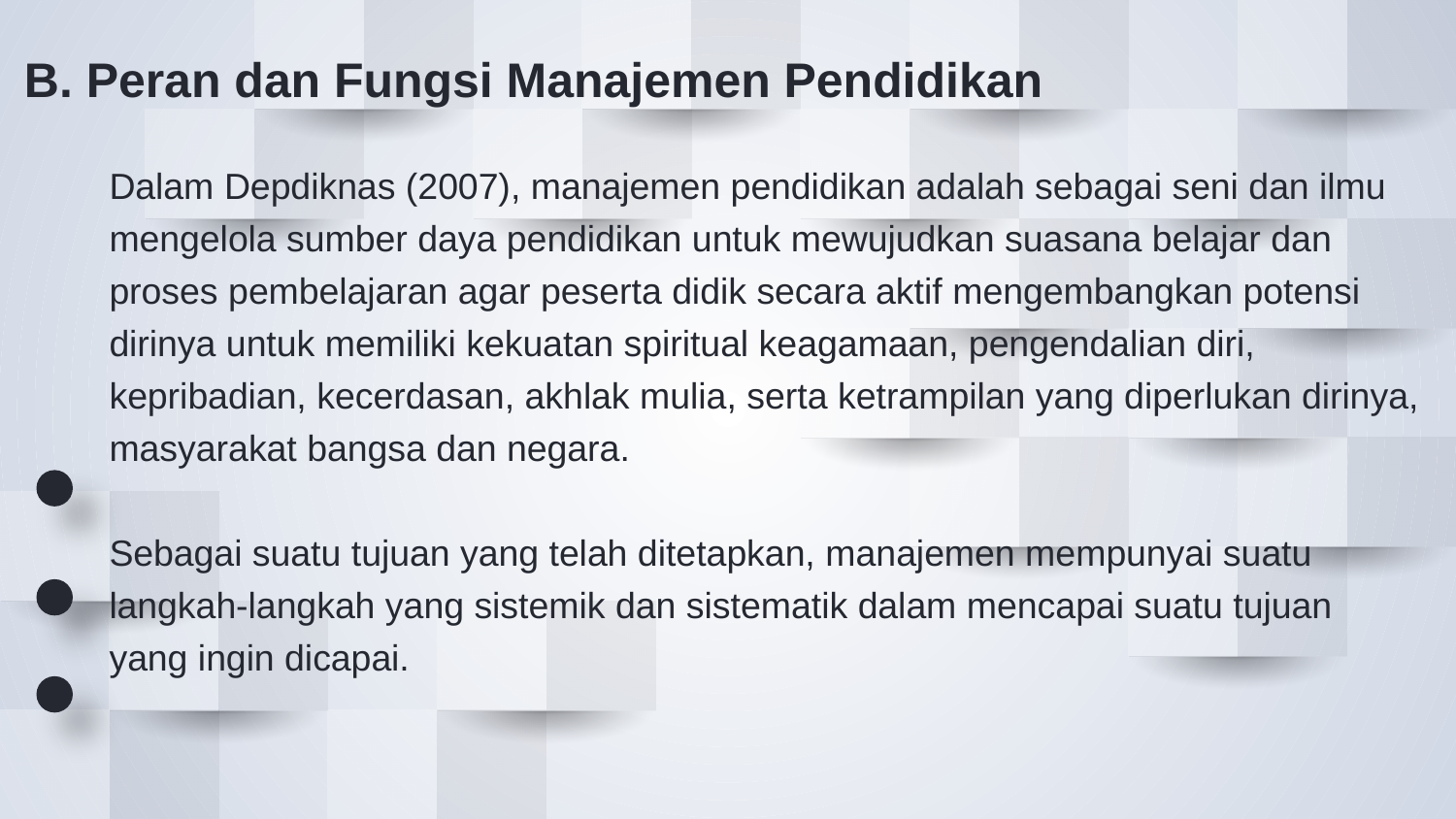

# B. Peran dan Fungsi Manajemen Pendidikan
	Dalam Depdiknas (2007), manajemen pendidikan adalah sebagai seni dan ilmu mengelola sumber daya pendidikan untuk mewujudkan suasana belajar dan proses pembelajaran agar peserta didik secara aktif mengembangkan potensi dirinya untuk memiliki kekuatan spiritual keagamaan, pengendalian diri, kepribadian, kecerdasan, akhlak mulia, serta ketrampilan yang diperlukan dirinya, masyarakat bangsa dan negara.

	Sebagai suatu tujuan yang telah ditetapkan, manajemen mempunyai suatu langkah-langkah yang sistemik dan sistematik dalam mencapai suatu tujuan yang ingin dicapai.